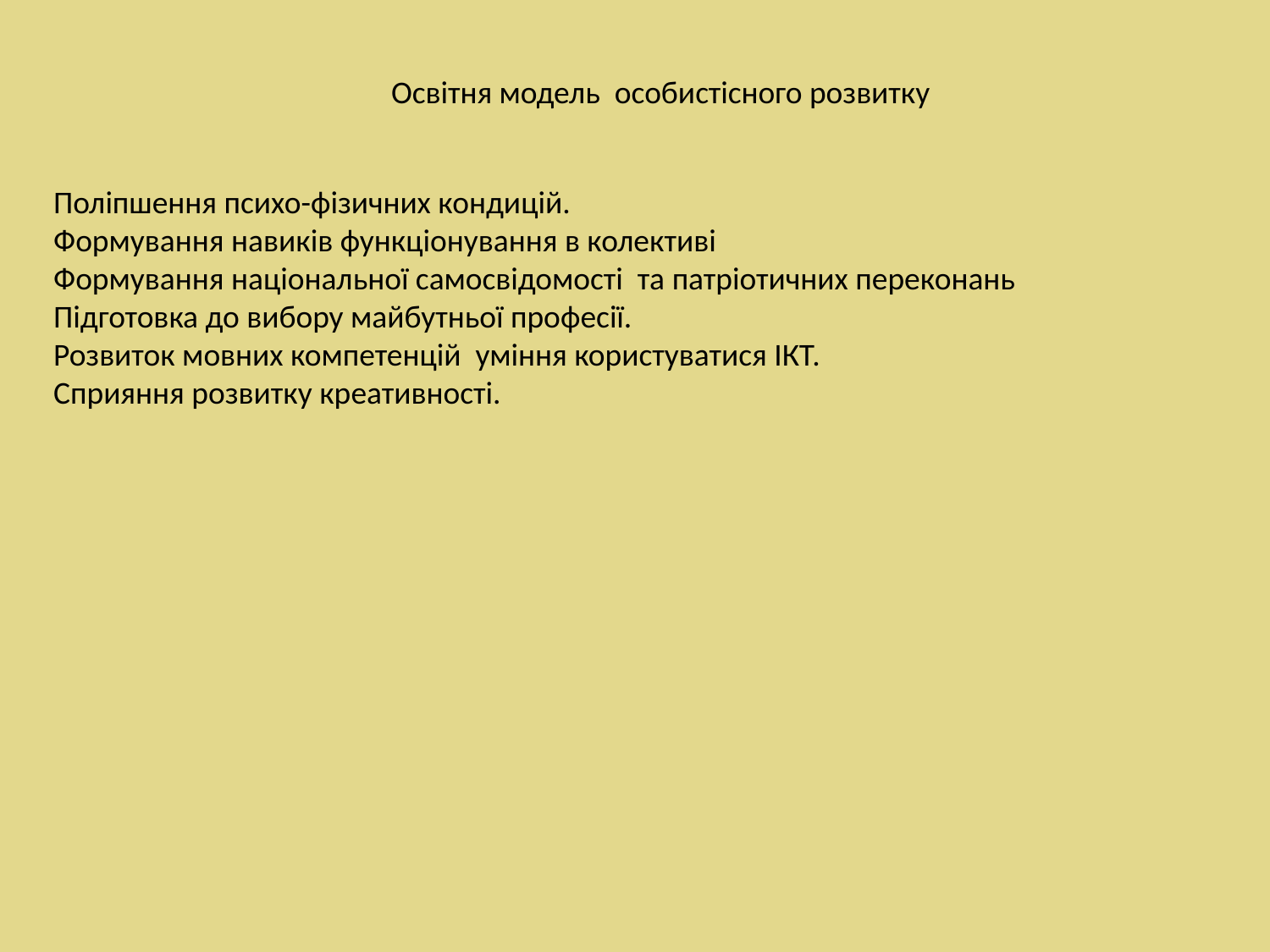

Освітня модель  особистісного розвитку
Поліпшення психо-фізичних кондицій.
Формування навиків функціонування в колективі
Формування національної самосвідомості  та патріотичних переконань
Підготовка до вибору майбутньої професії.
Розвиток мовних компетенцій  уміння користуватися ІКТ.
Сприяння розвитку креативності.